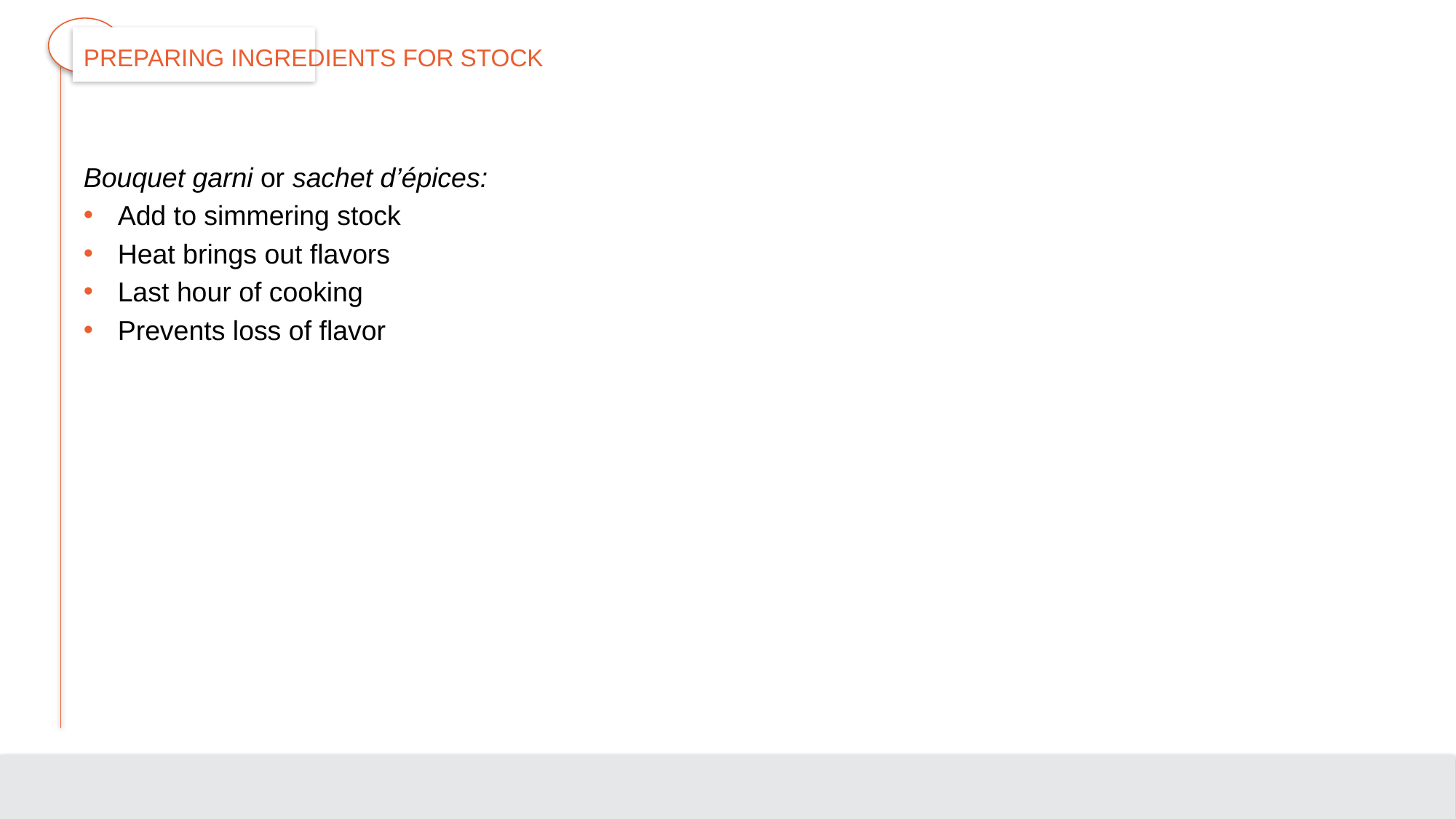

# Preparing Ingredients for Stock
Bouquet garni or sachet d’épices:
Add to simmering stock
Heat brings out flavors
Last hour of cooking
Prevents loss of flavor